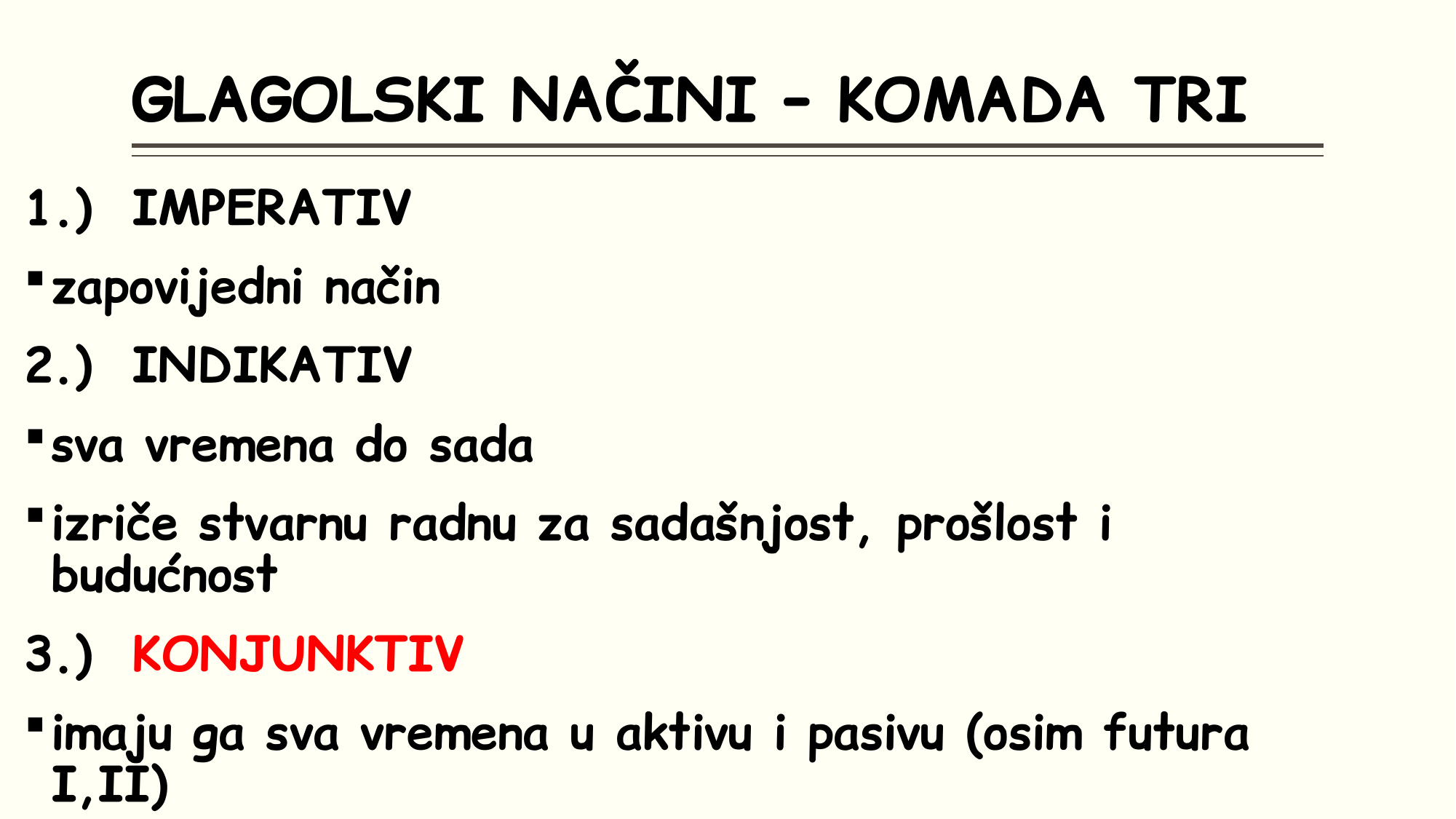

# GLAGOLSKI NAČINI – KOMADA TRI
1.)	IMPERATIV
zapovijedni način
2.) 	INDIKATIV
sva vremena do sada
izriče stvarnu radnu za sadašnjost, prošlost i budućnost
3.)	KONJUNKTIV
imaju ga sva vremena u aktivu i pasivu (osim futura I,II)